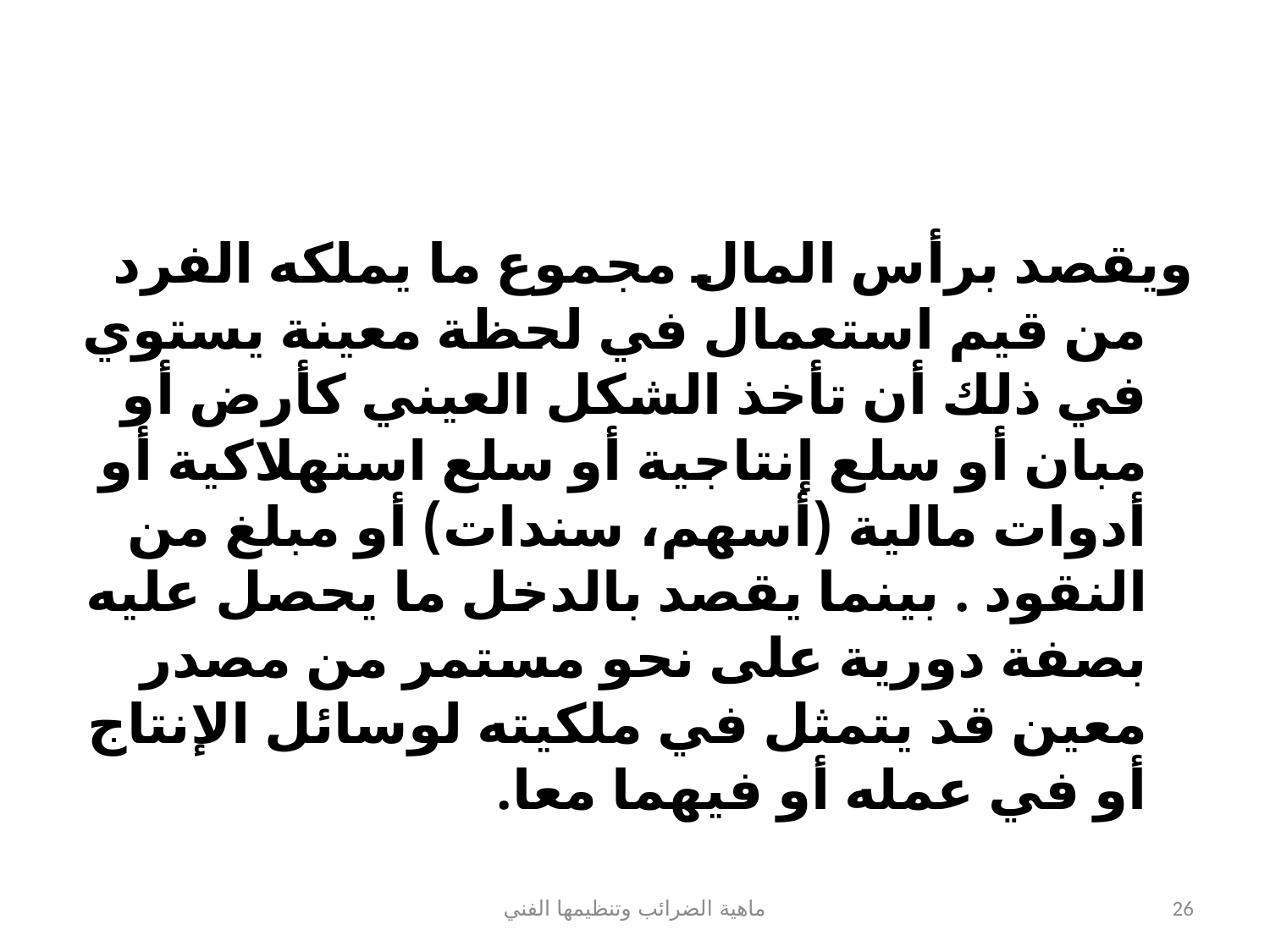

#
ويقصد برأس المال مجموع ما يملكه الفرد من قيم استعمال في لحظة معينة يستوي في ذلك أن تأخذ الشكل العيني كأرض أو مبان أو سلع إنتاجية أو سلع استهلاكية أو أدوات مالية (أسهم، سندات) أو مبلغ من النقود . بينما يقصد بالدخل ما يحصل عليه بصفة دورية على نحو مستمر من مصدر معين قد يتمثل في ملكيته لوسائل الإنتاج أو في عمله أو فيهما معا.
ماهية الضرائب وتنظيمها الفني
26